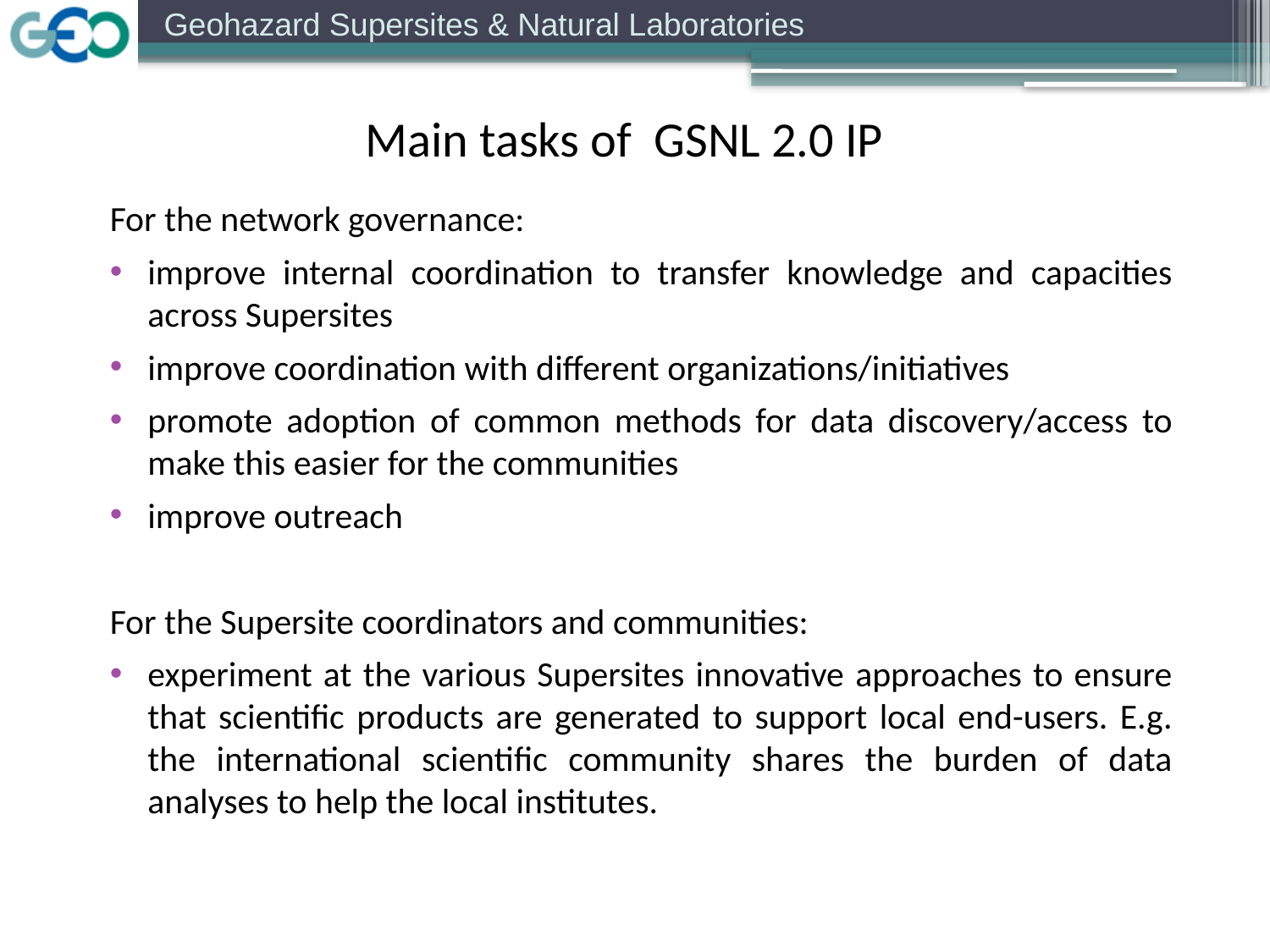

Main tasks of  GSNL 2.0 IP
For the network governance:
improve internal coordination to transfer knowledge and capacities across Supersites
improve coordination with different organizations/initiatives
promote adoption of common methods for data discovery/access to make this easier for the communities
improve outreach

For the Supersite coordinators and communities:
experiment at the various Supersites innovative approaches to ensure that scientific products are generated to support local end-users. E.g. the international scientific community shares the burden of data analyses to help the local institutes.